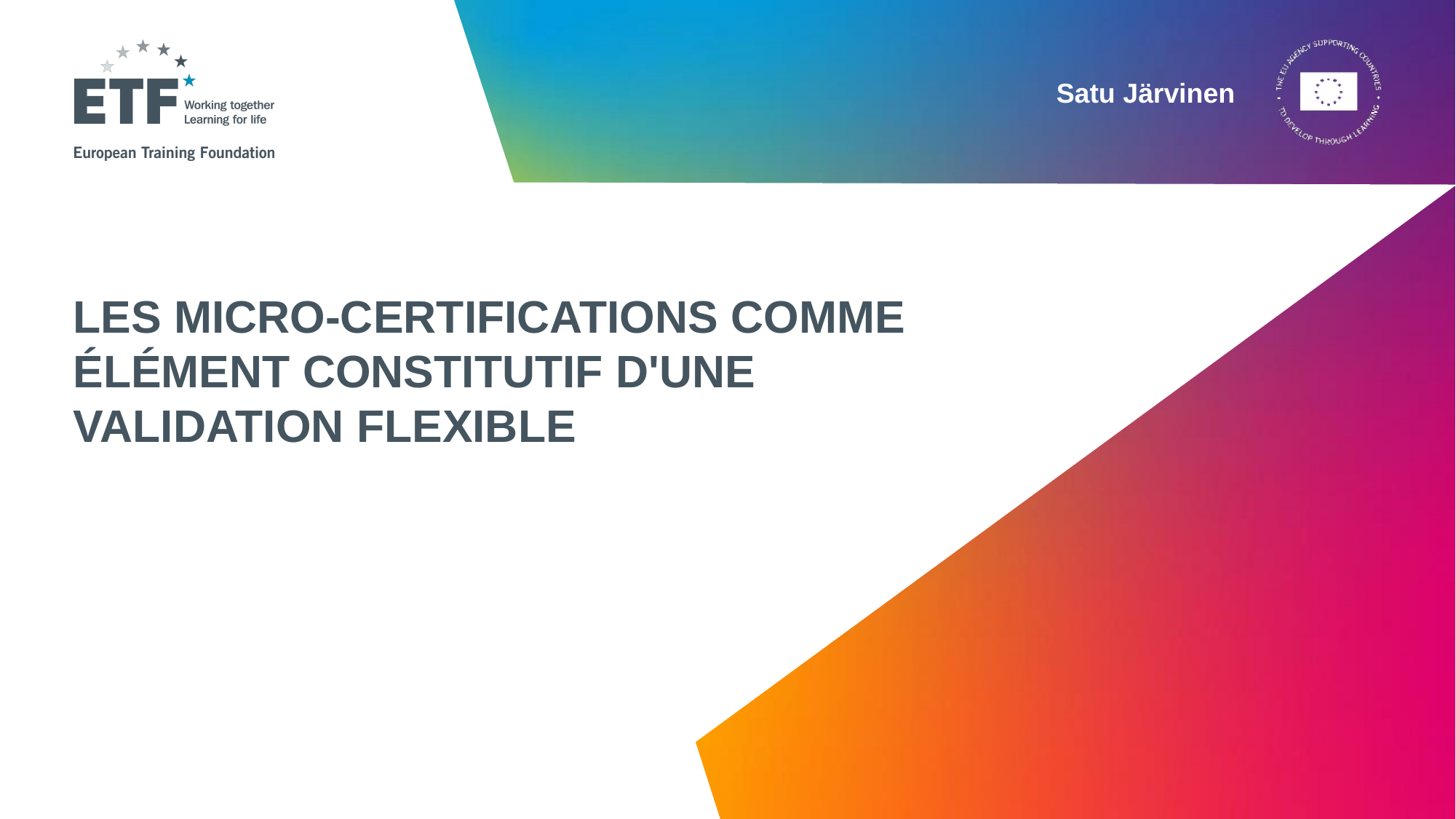

Satu Järvinen
# Les micro-certifications comme élément constitutif d'une validation flexible